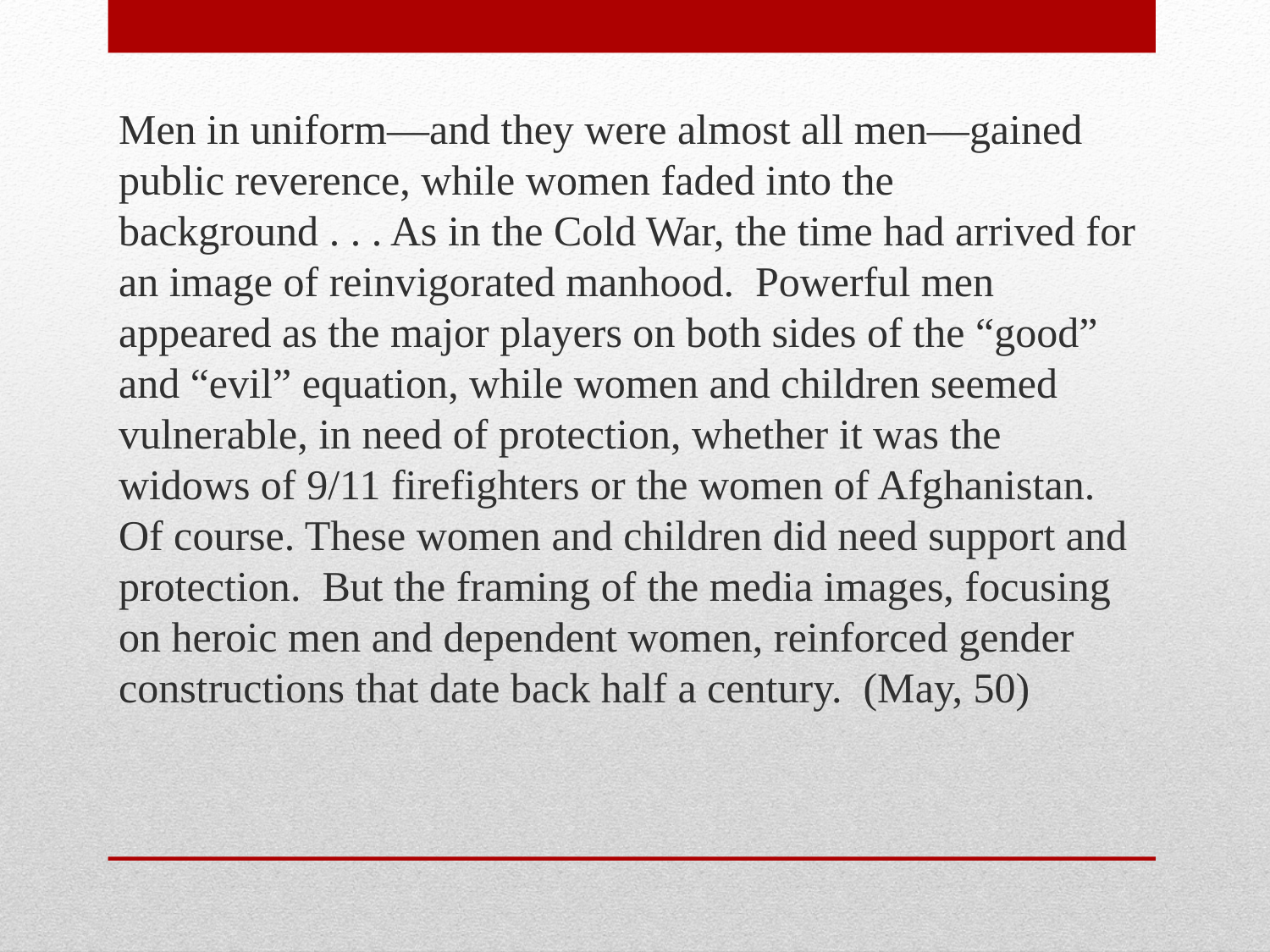

Men in uniform—and they were almost all men—gained public reverence, while women faded into the background . . . As in the Cold War, the time had arrived for an image of reinvigorated manhood.  Powerful men appeared as the major players on both sides of the “good” and “evil” equation, while women and children seemed vulnerable, in need of protection, whether it was the widows of 9/11 firefighters or the women of Afghanistan.  Of course. These women and children did need support and protection.  But the framing of the media images, focusing on heroic men and dependent women, reinforced gender constructions that date back half a century.  (May, 50)